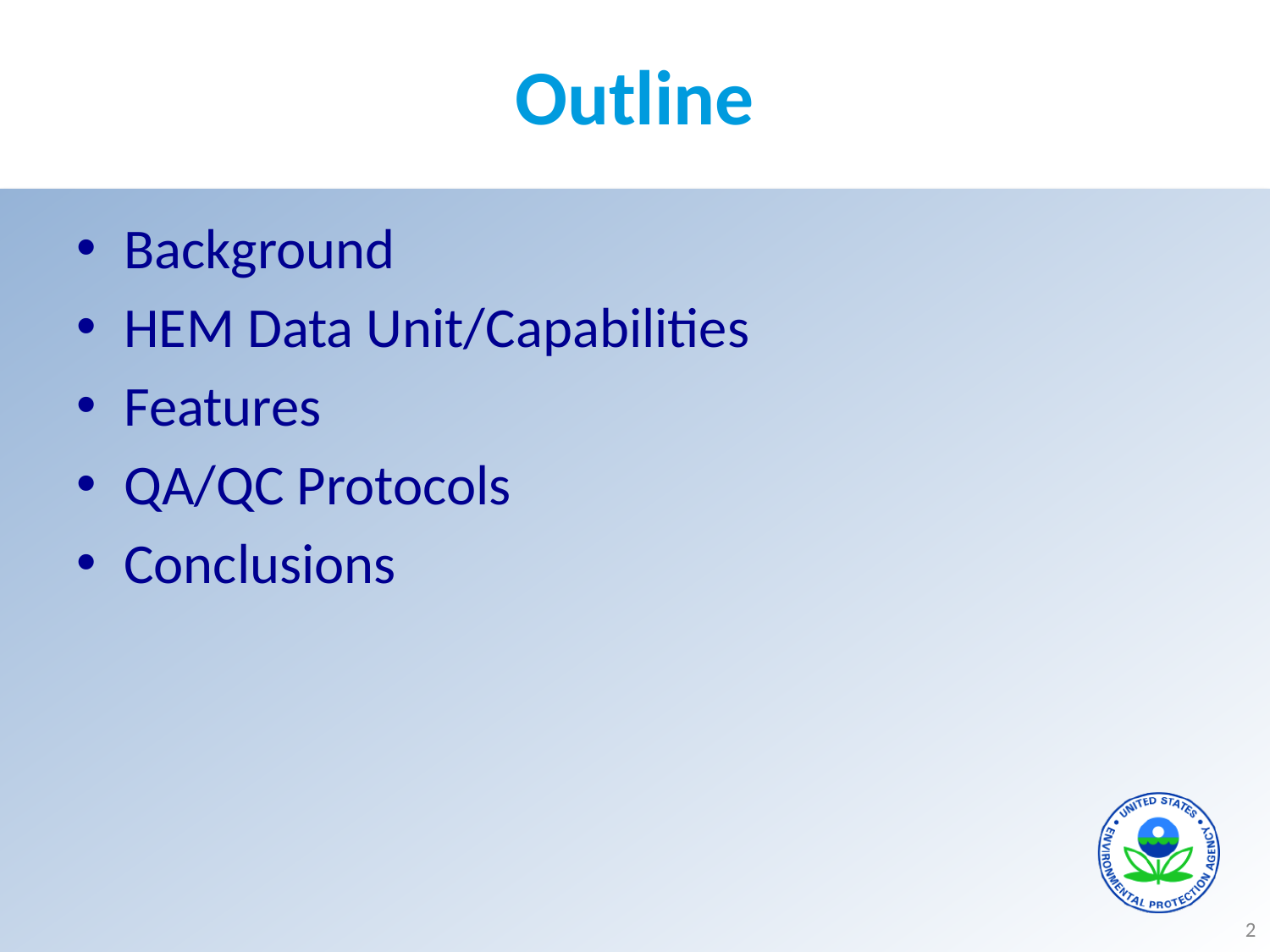

# Outline
Background
HEM Data Unit/Capabilities
Features
QA/QC Protocols
Conclusions

2